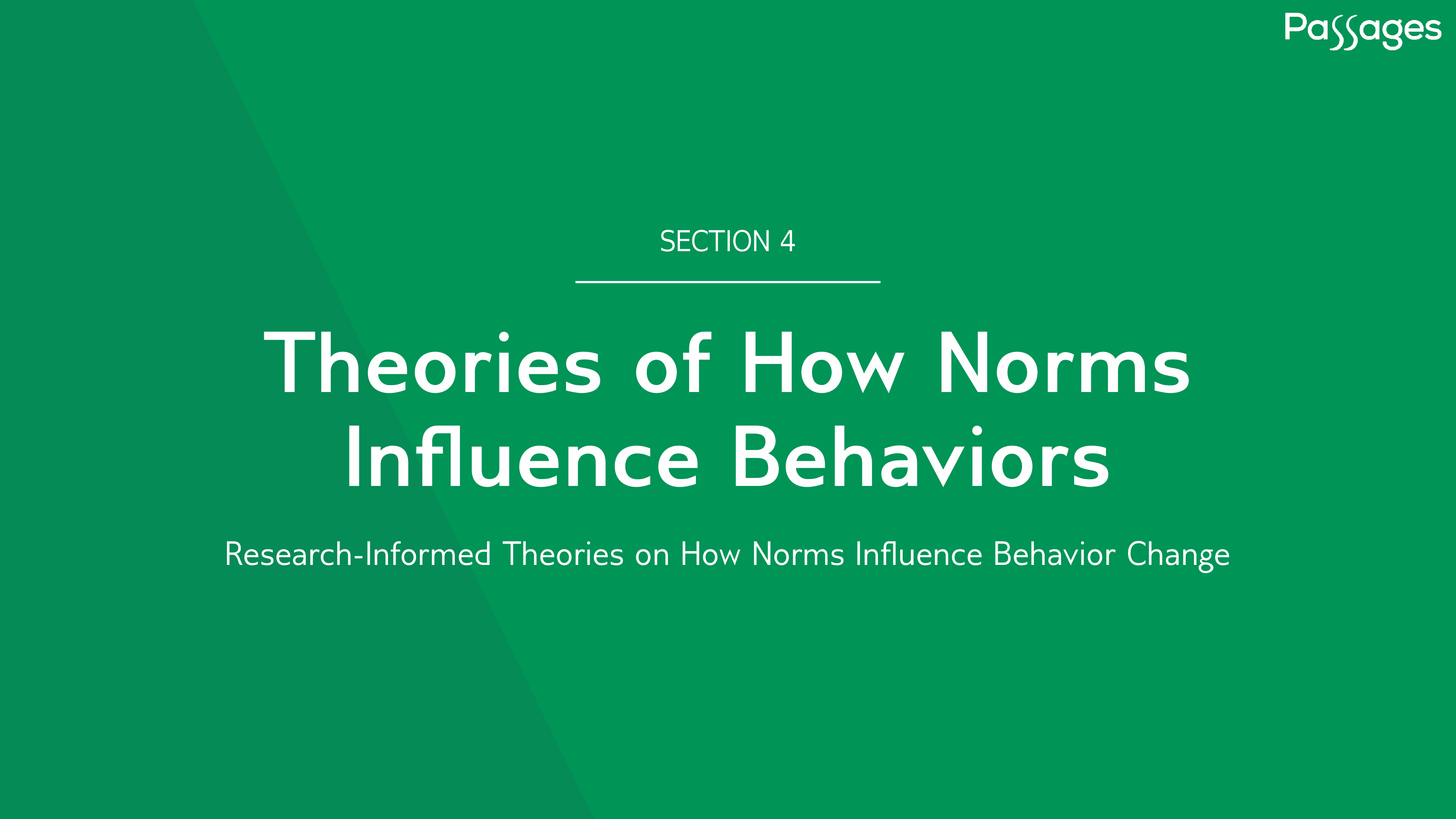

SECTION 4
# Theories of How Norms Influence Behaviors
Research-Informed Theories on How Norms Influence Behavior Change